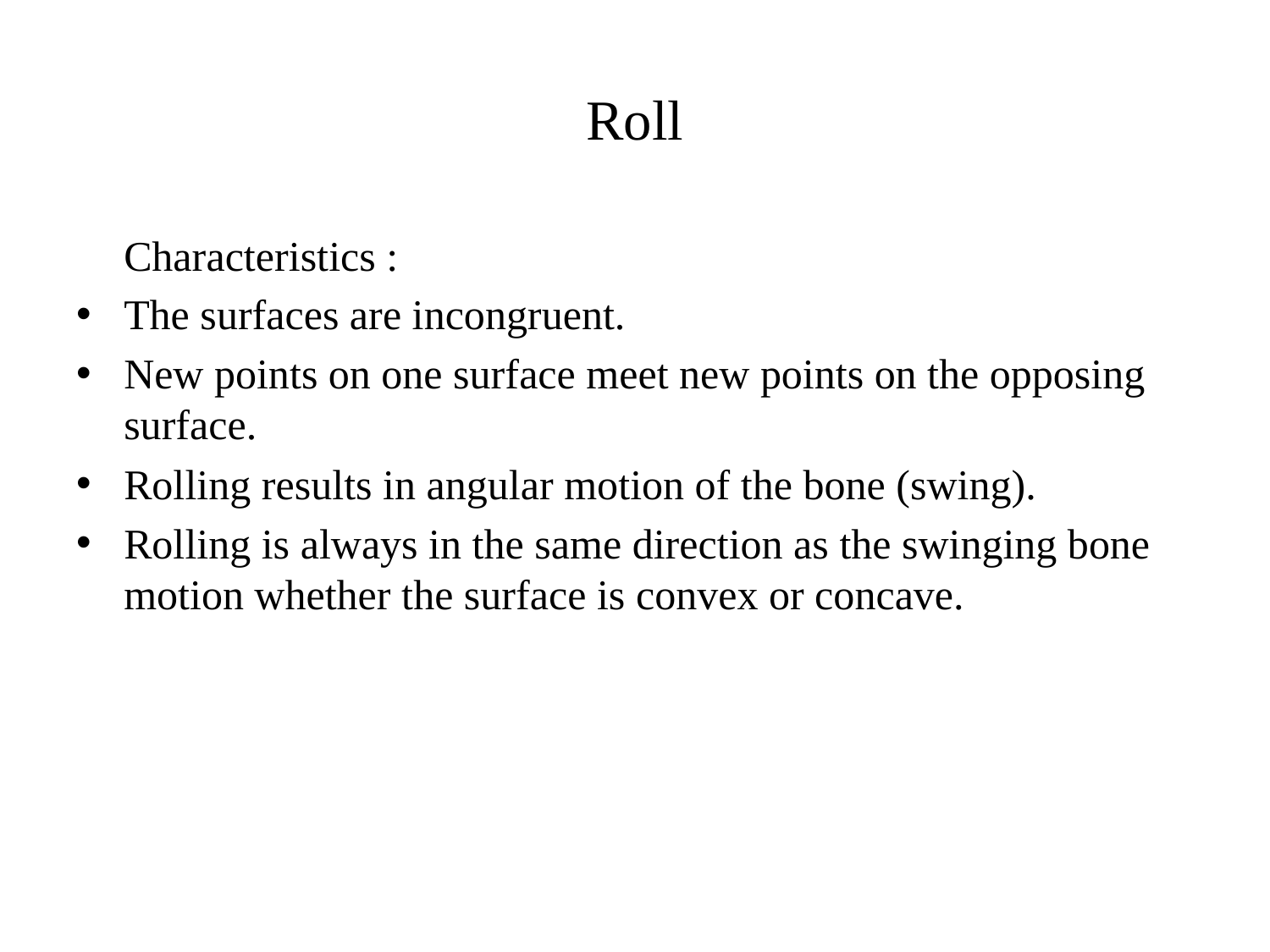

# Roll
	Characteristics :
The surfaces are incongruent.
New points on one surface meet new points on the opposing surface.
Rolling results in angular motion of the bone (swing).
Rolling is always in the same direction as the swinging bone motion whether the surface is convex or concave.